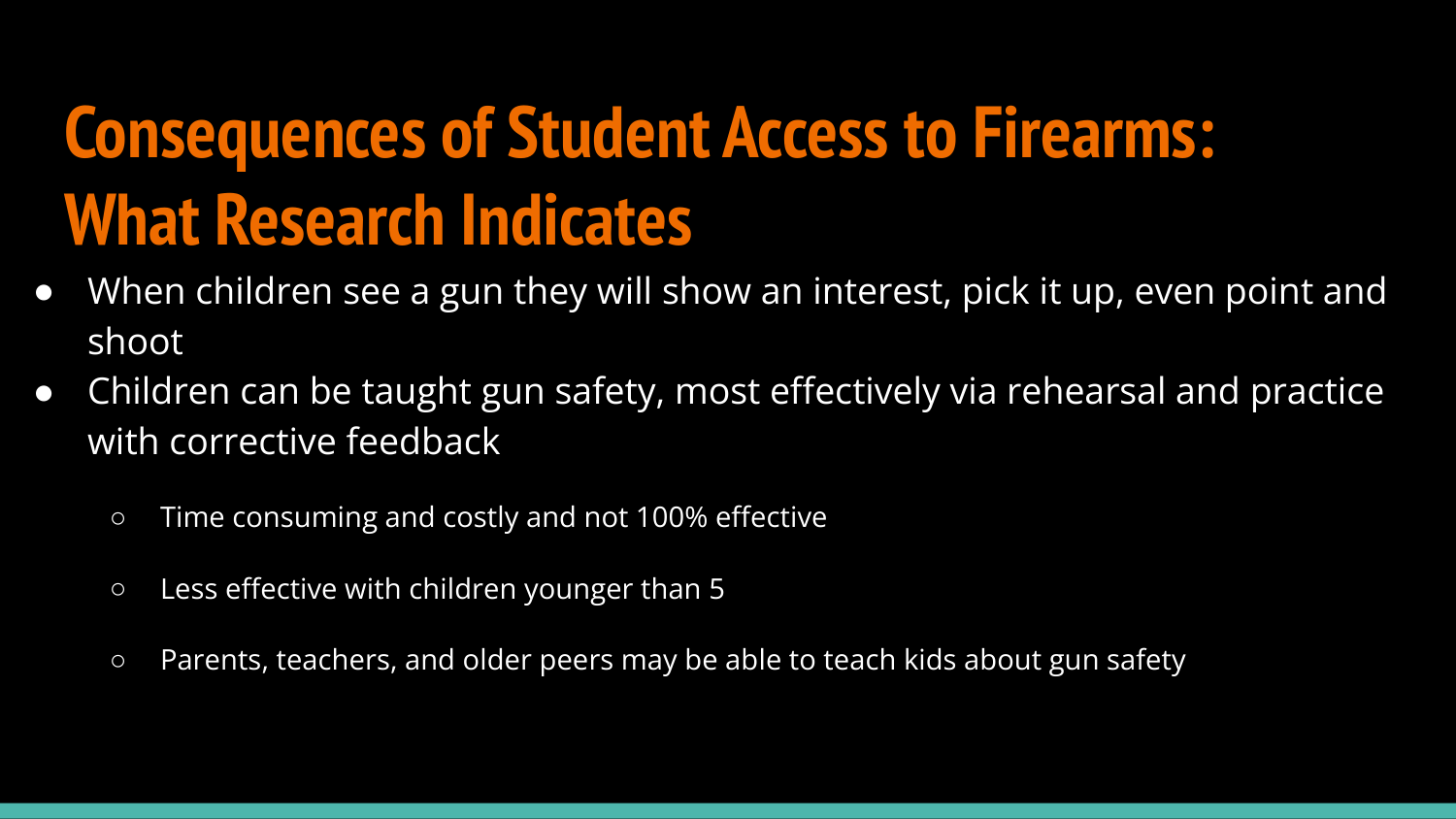

# Consequences of Student Access to Firearms: What Research Indicates
When children see a gun they will show an interest, pick it up, even point and shoot
Children can be taught gun safety, most effectively via rehearsal and practice with corrective feedback
Time consuming and costly and not 100% effective
Less effective with children younger than 5
Parents, teachers, and older peers may be able to teach kids about gun safety